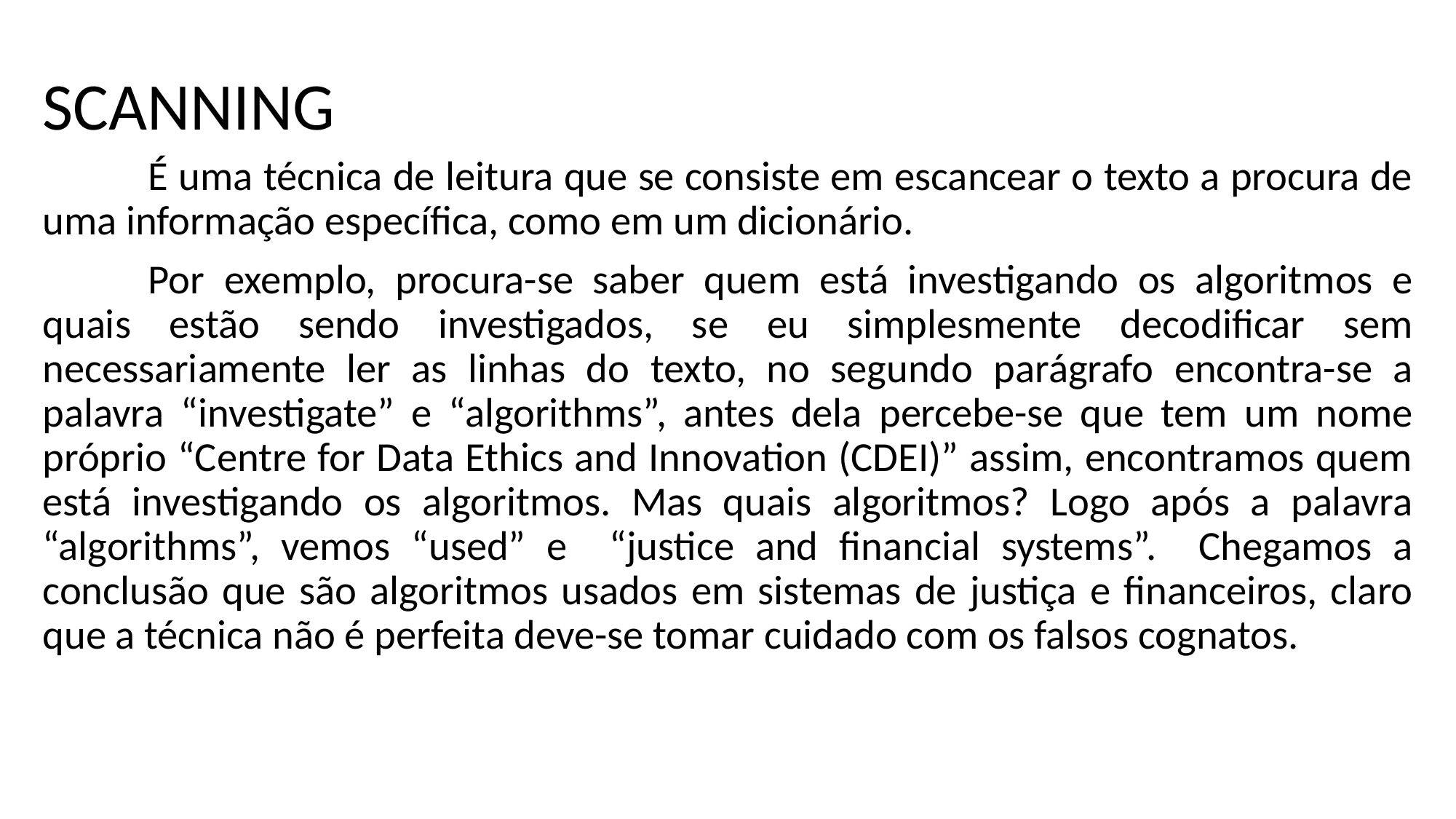

# SCANNING
	É uma técnica de leitura que se consiste em escancear o texto a procura de uma informação específica, como em um dicionário.
	Por exemplo, procura-se saber quem está investigando os algoritmos e quais estão sendo investigados, se eu simplesmente decodificar sem necessariamente ler as linhas do texto, no segundo parágrafo encontra-se a palavra “investigate” e “algorithms”, antes dela percebe-se que tem um nome próprio “Centre for Data Ethics and Innovation (CDEI)” assim, encontramos quem está investigando os algoritmos. Mas quais algoritmos? Logo após a palavra “algorithms”, vemos “used” e  “justice and financial systems”.  Chegamos a conclusão que são algoritmos usados em sistemas de justiça e financeiros, claro que a técnica não é perfeita deve-se tomar cuidado com os falsos cognatos.